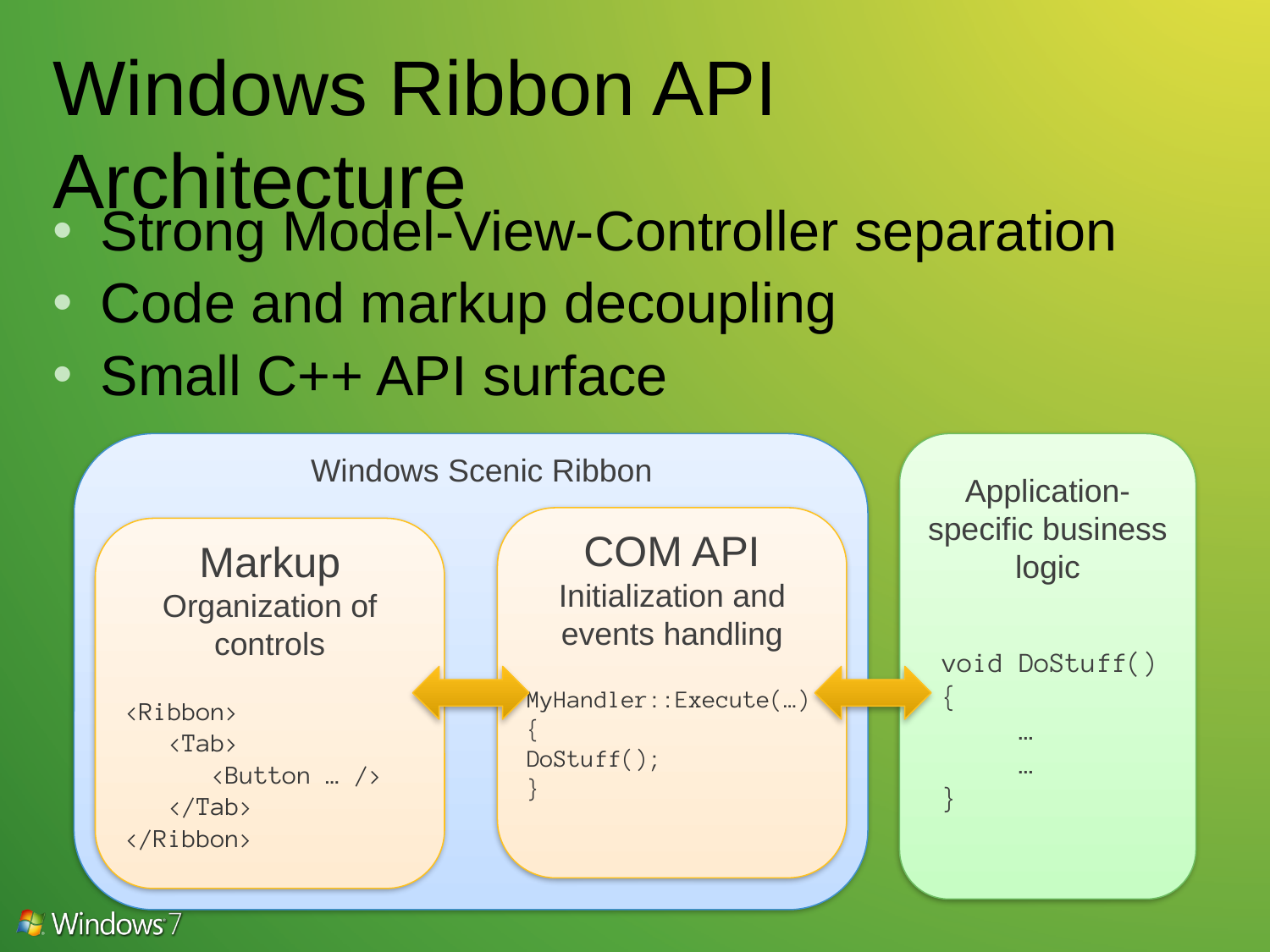

# Windows Ribbon API Architecture
Strong Model-View-Controller separation
Code and markup decoupling
Small C++ API surface

Application-specific business logic

 void DoStuff()
 {
      …
      …
 }

Windows Scenic Ribbon
COM API
Initialization and
events handling
MyHandler::Execute(…)
{
DoStuff();
}

Markup
Organization of controls
<Ribbon>
   <Tab>
      <Button … />
   </Tab>
</Ribbon>